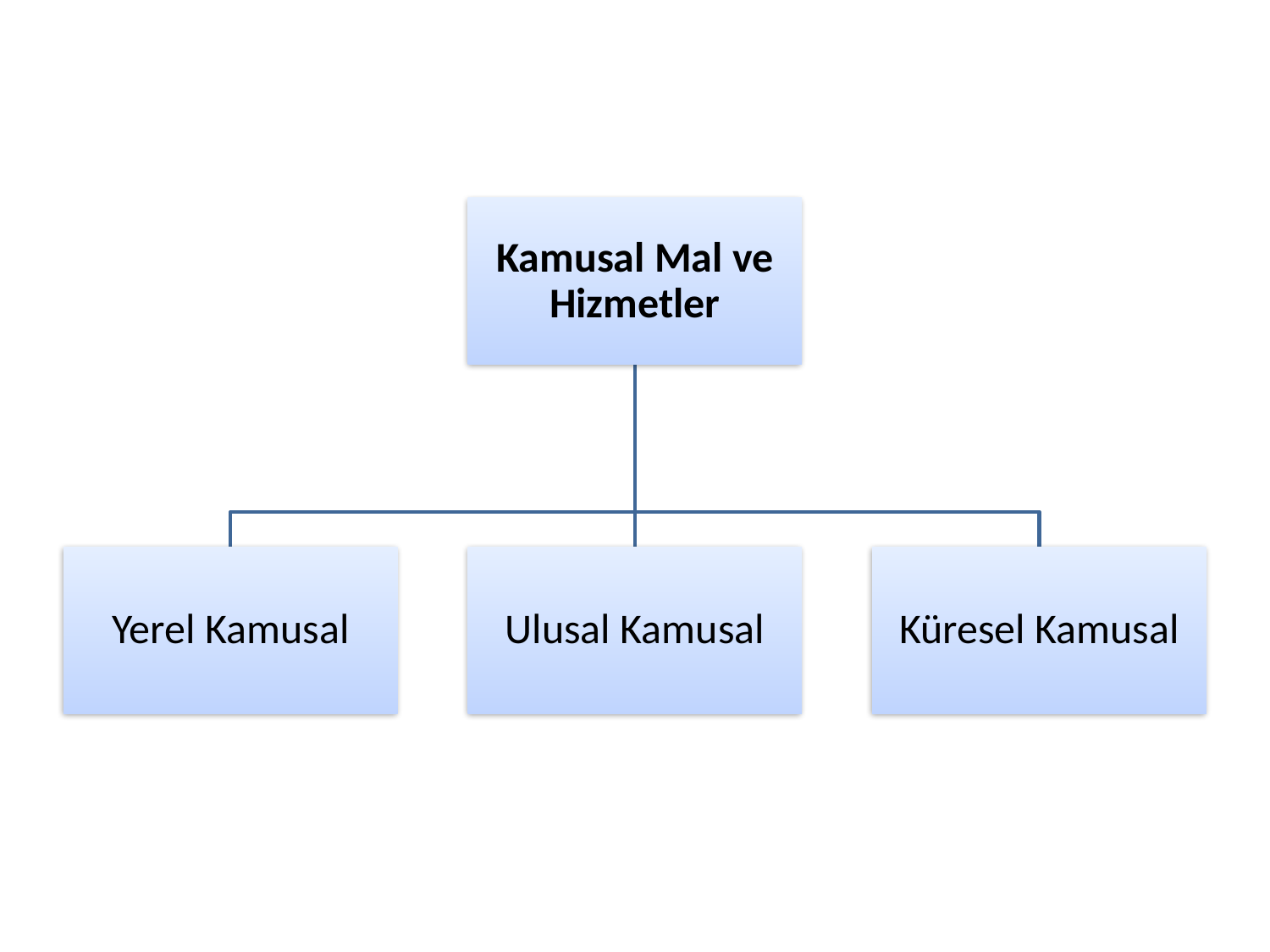

Kamusal Mal ve Hizmetler
Yerel Kamusal
Ulusal Kamusal
Küresel Kamusal